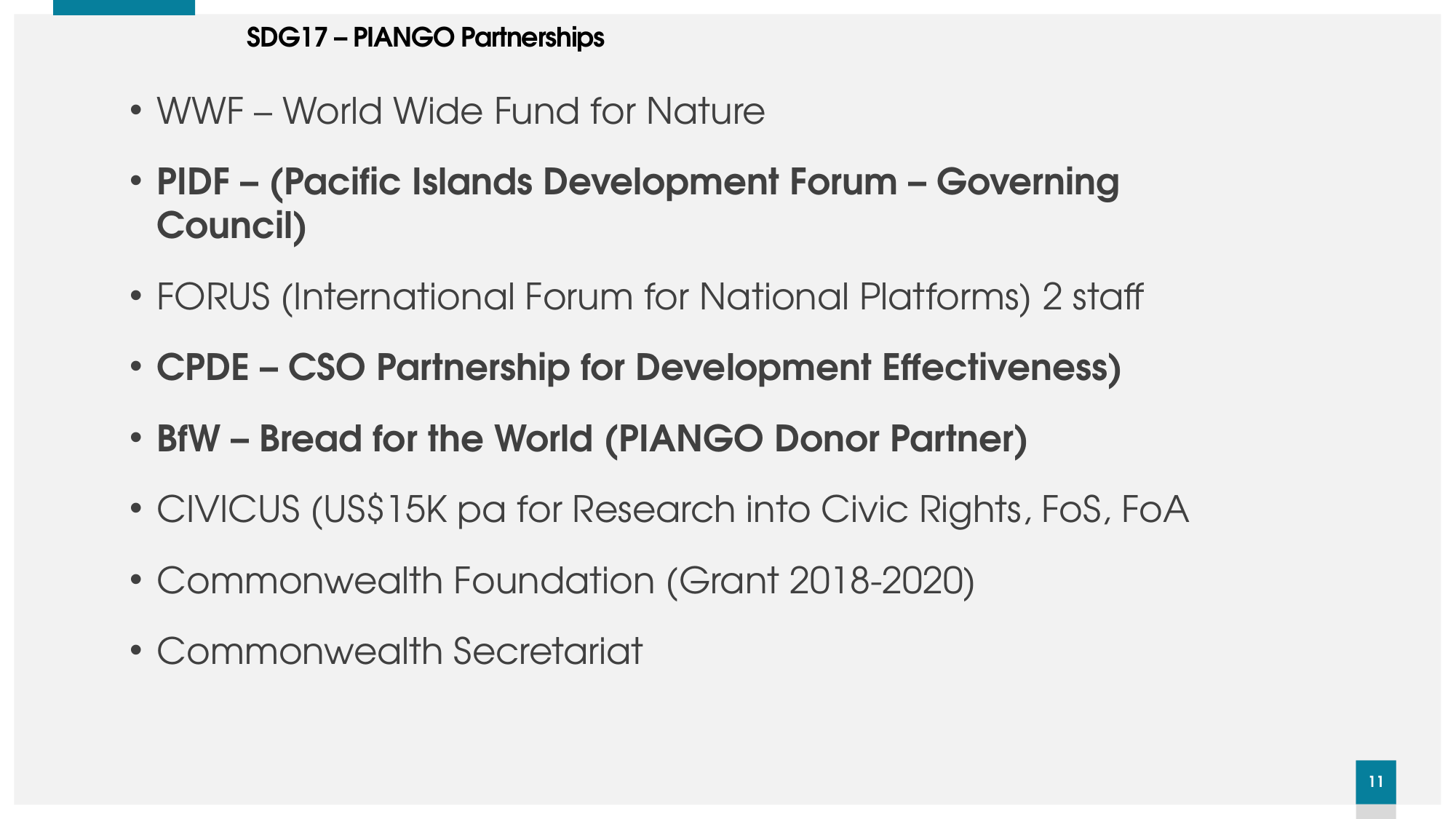

# SDG17 – PIANGO Partnerships
WWF – World Wide Fund for Nature
PIDF – (Pacific Islands Development Forum – Governing Council)
FORUS (International Forum for National Platforms) 2 staff
CPDE – CSO Partnership for Development Effectiveness)
BfW – Bread for the World (PIANGO Donor Partner)
CIVICUS (US$15K pa for Research into Civic Rights, FoS, FoA
Commonwealth Foundation (Grant 2018-2020)
Commonwealth Secretariat